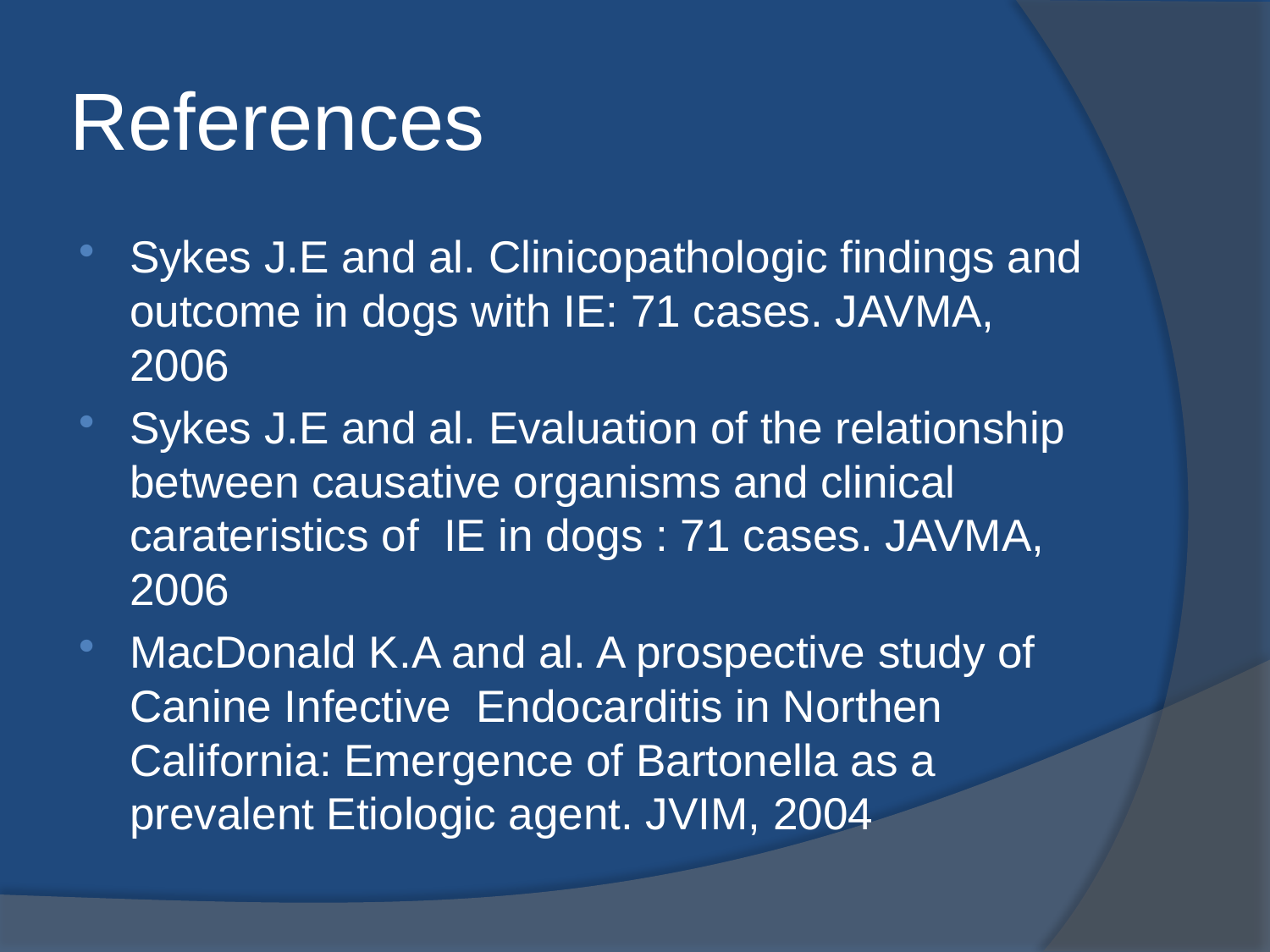

# References
Sykes J.E and al. Clinicopathologic findings and outcome in dogs with IE: 71 cases. JAVMA, 2006
Sykes J.E and al. Evaluation of the relationship between causative organisms and clinical carateristics of  IE in dogs : 71 cases. JAVMA, 2006
MacDonald K.A and al. A prospective study of Canine Infective  Endocarditis in Northen California: Emergence of Bartonella as a prevalent Etiologic agent. JVIM, 2004